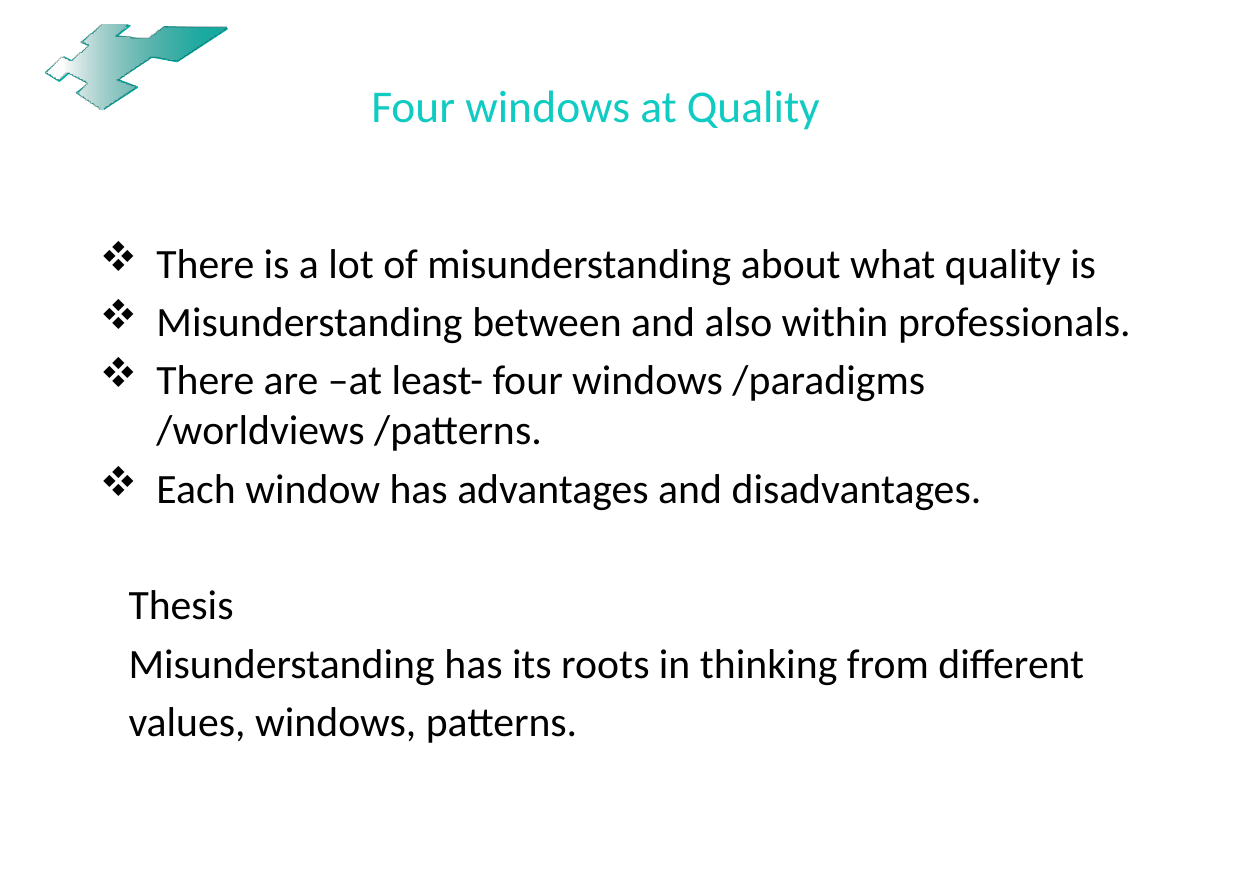

# Four windows at Quality

There is a lot of misunderstanding about what quality is
Misunderstanding between and also within professionals.
There are –at least- four windows /paradigms /worldviews /patterns.
Each window has advantages and disadvantages.

   Thesis
   Misunderstanding has its roots in thinking from different
   values, windows, patterns.